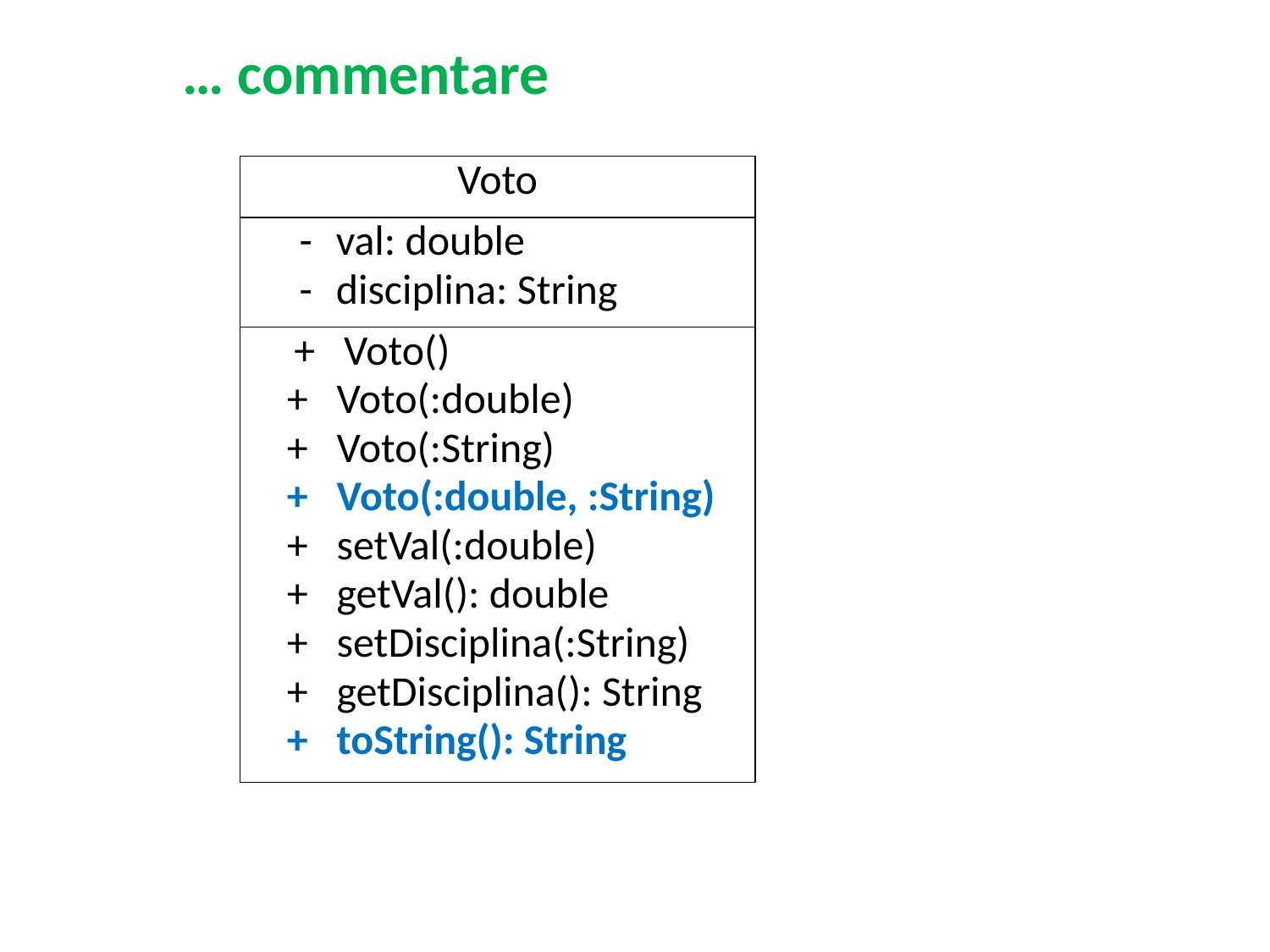

# … commentare
| Voto |
| --- |
| val: double disciplina: String |
| + Voto() + Voto(:double) + Voto(:String) + Voto(:double, :String) + setVal(:double) + getVal(): double + setDisciplina(:String) + getDisciplina(): String + toString(): String |